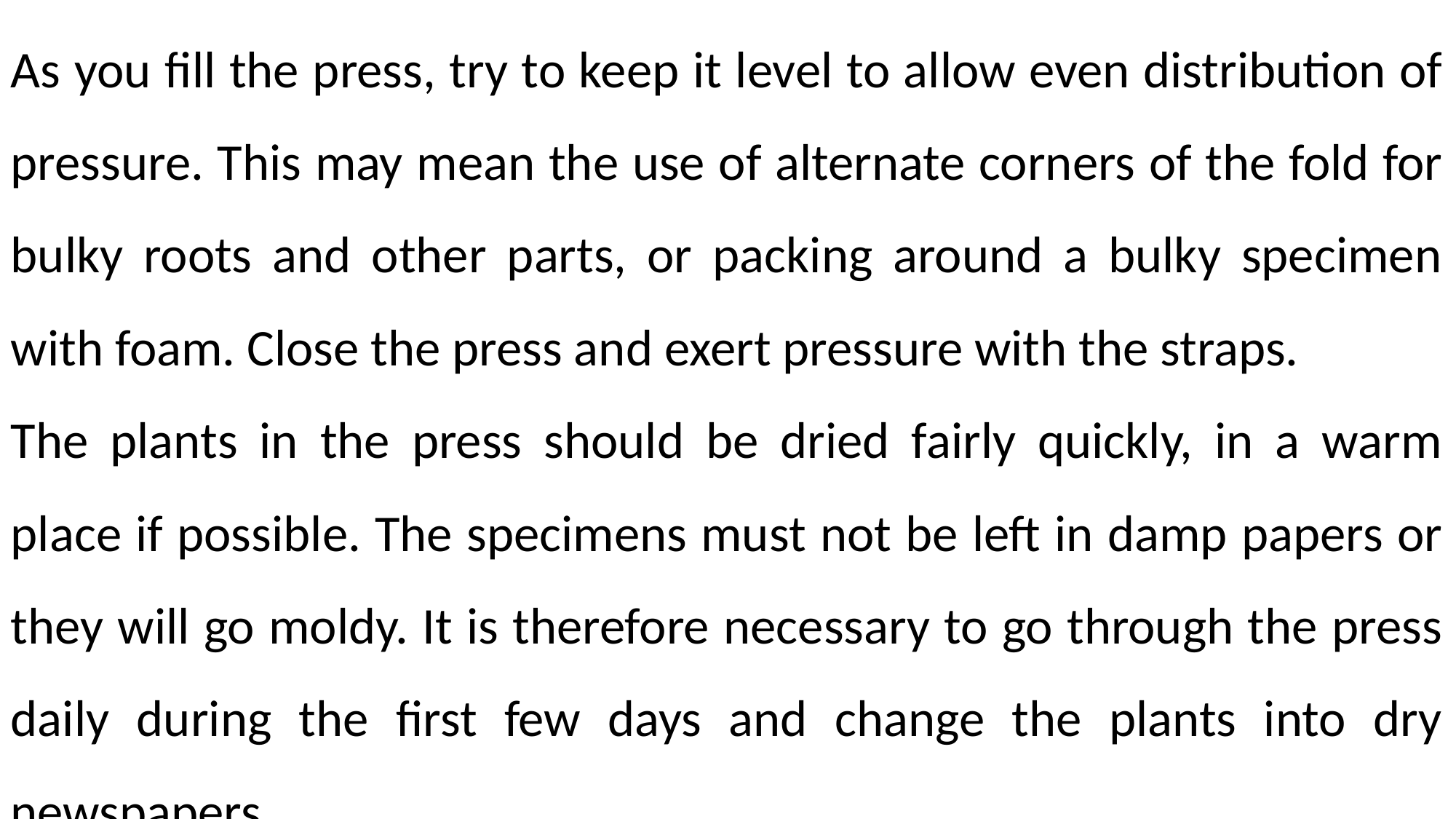

As you fill the press, try to keep it level to allow even distribution of pressure. This may mean the use of alternate corners of the fold for bulky roots and other parts, or packing around a bulky specimen with foam. Close the press and exert pressure with the straps.
The plants in the press should be dried fairly quickly, in a warm place if possible. The specimens must not be left in damp papers or they will go moldy. It is therefore necessary to go through the press daily during the first few days and change the plants into dry newspapers.